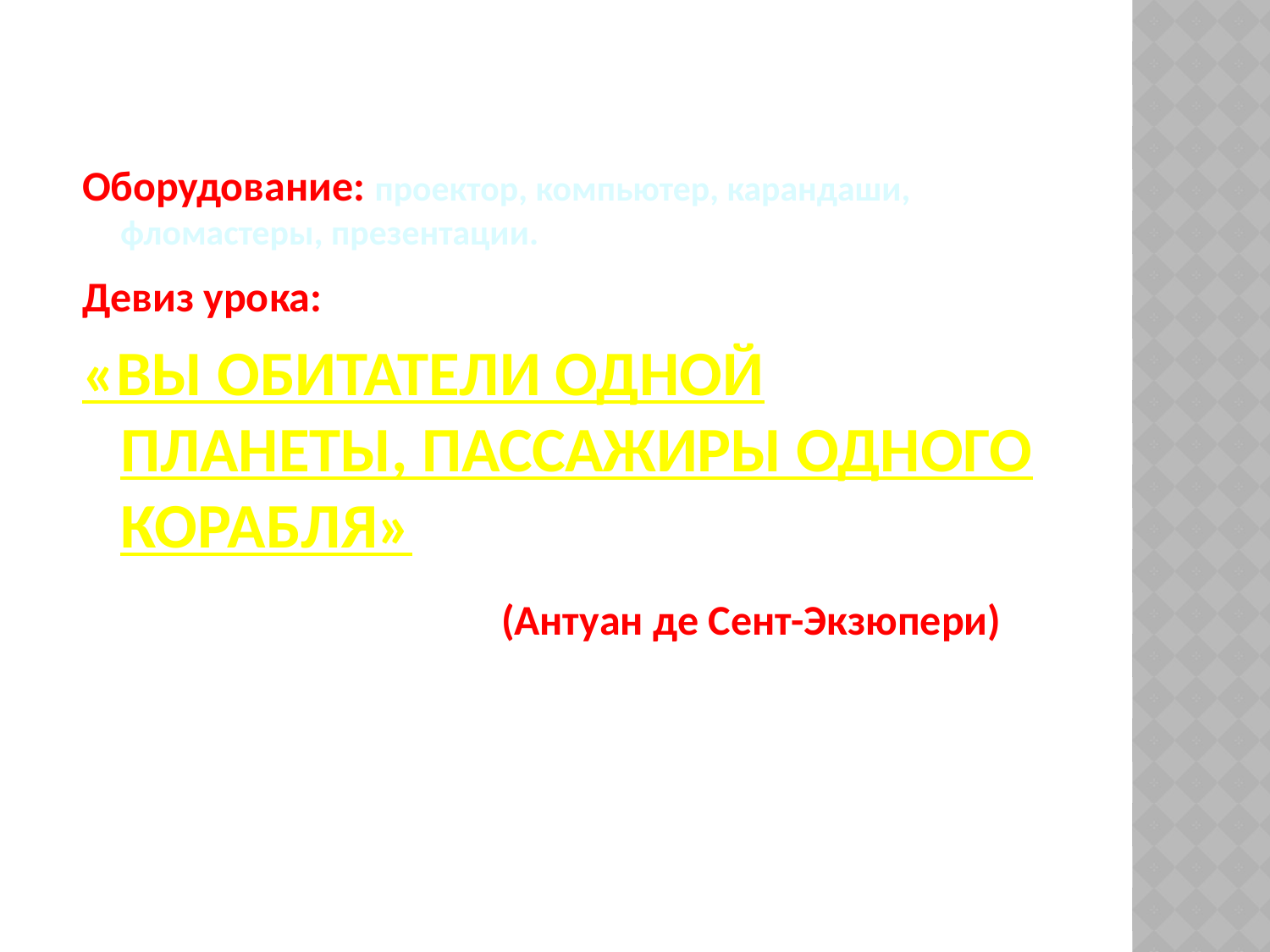

Оборудование: проектор, компьютер, карандаши, фломастеры, презентации.
Девиз урока:
«Вы обитатели одной планеты, пассажиры одного корабля»
				(Антуан де Сент-Экзюпери)